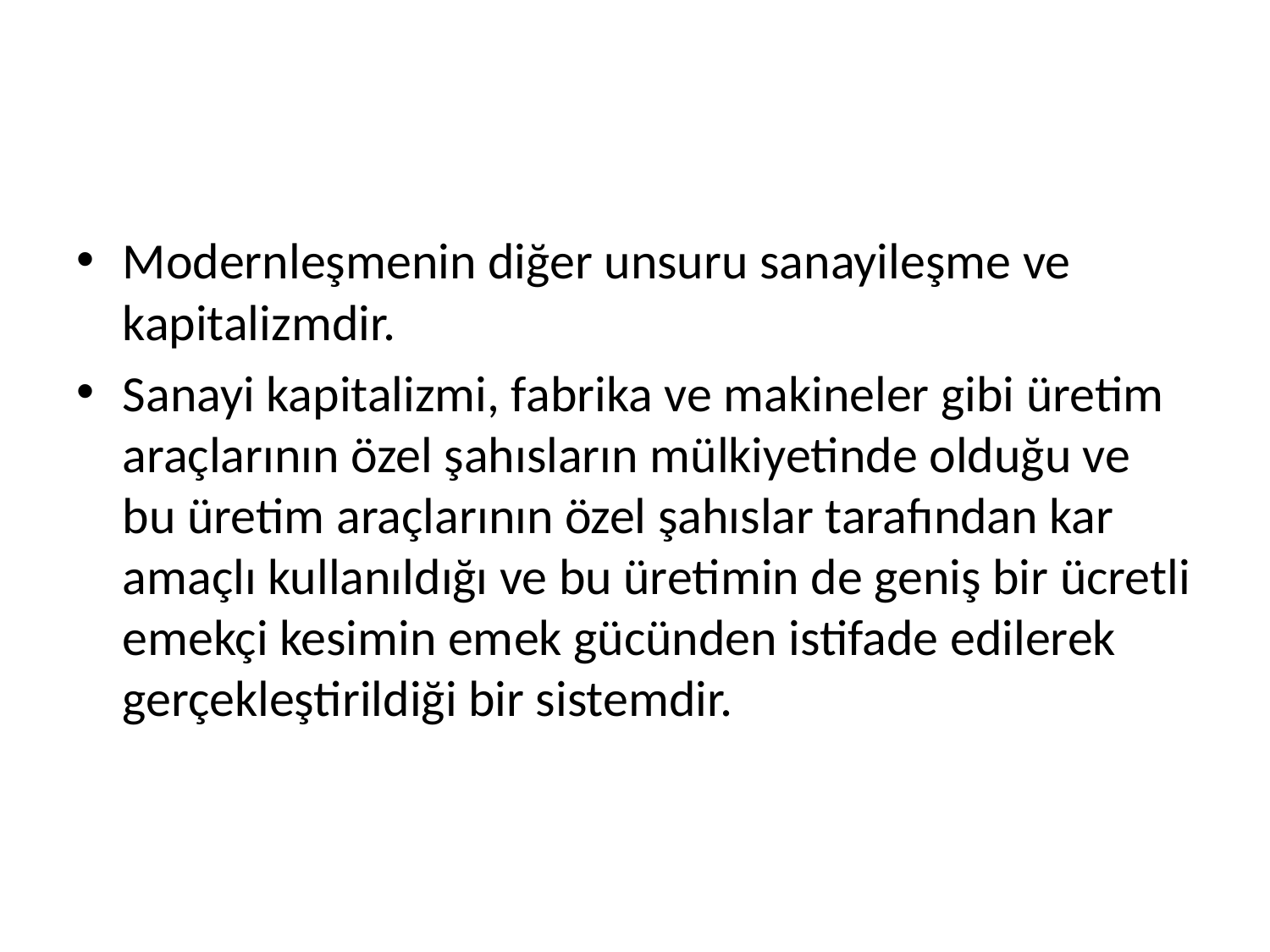

#
Modernleşmenin diğer unsuru sanayileşme ve kapitalizmdir.
Sanayi kapitalizmi, fabrika ve makineler gibi üretim araçlarının özel şahısların mülkiyetinde olduğu ve bu üretim araçlarının özel şahıslar tarafından kar amaçlı kullanıldığı ve bu üretimin de geniş bir ücretli emekçi kesimin emek gücünden istifade edilerek gerçekleştirildiği bir sistemdir.